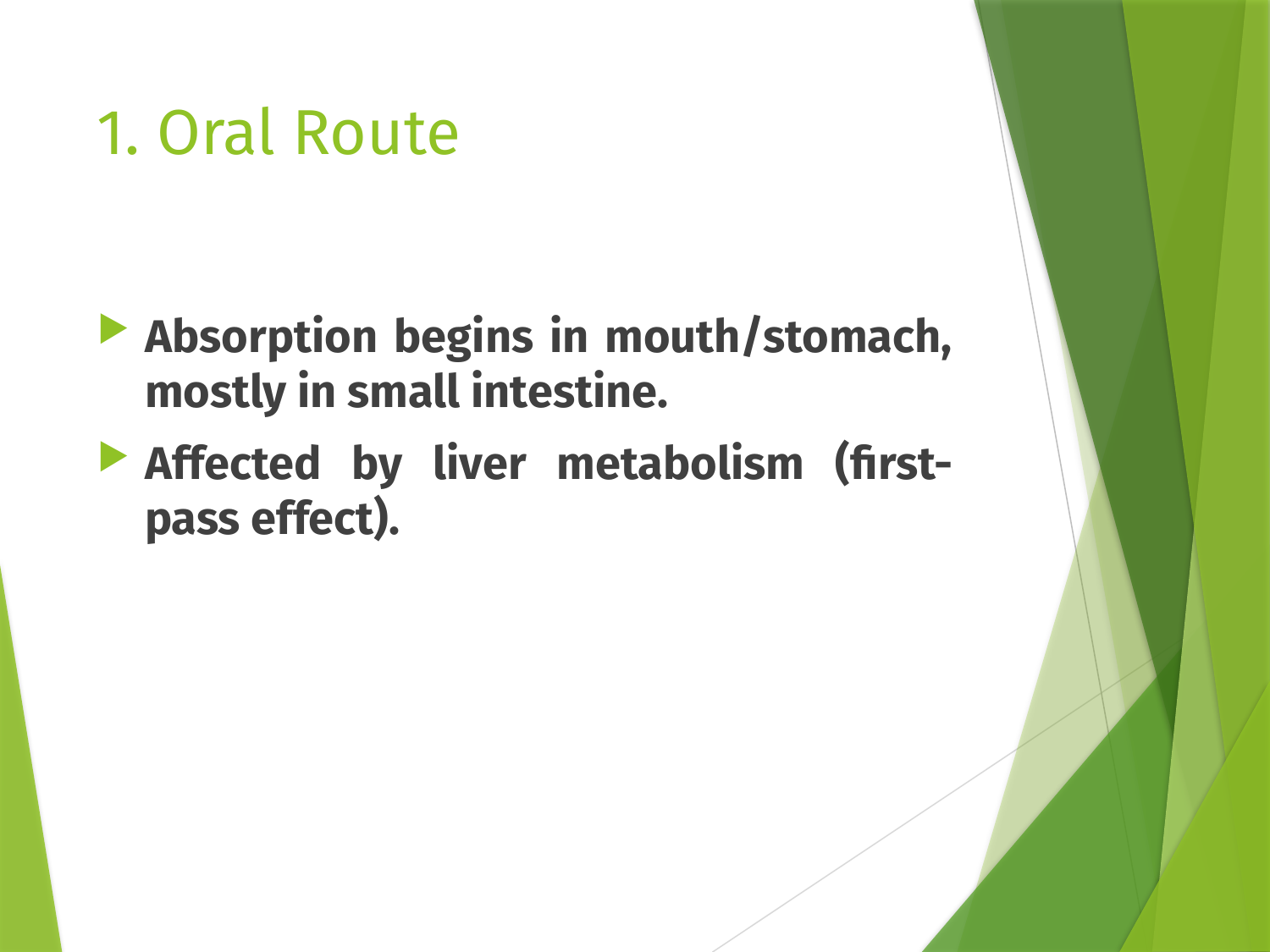

# 1. Oral Route
Absorption begins in mouth/stomach, mostly in small intestine.
Affected by liver metabolism (first-pass effect).